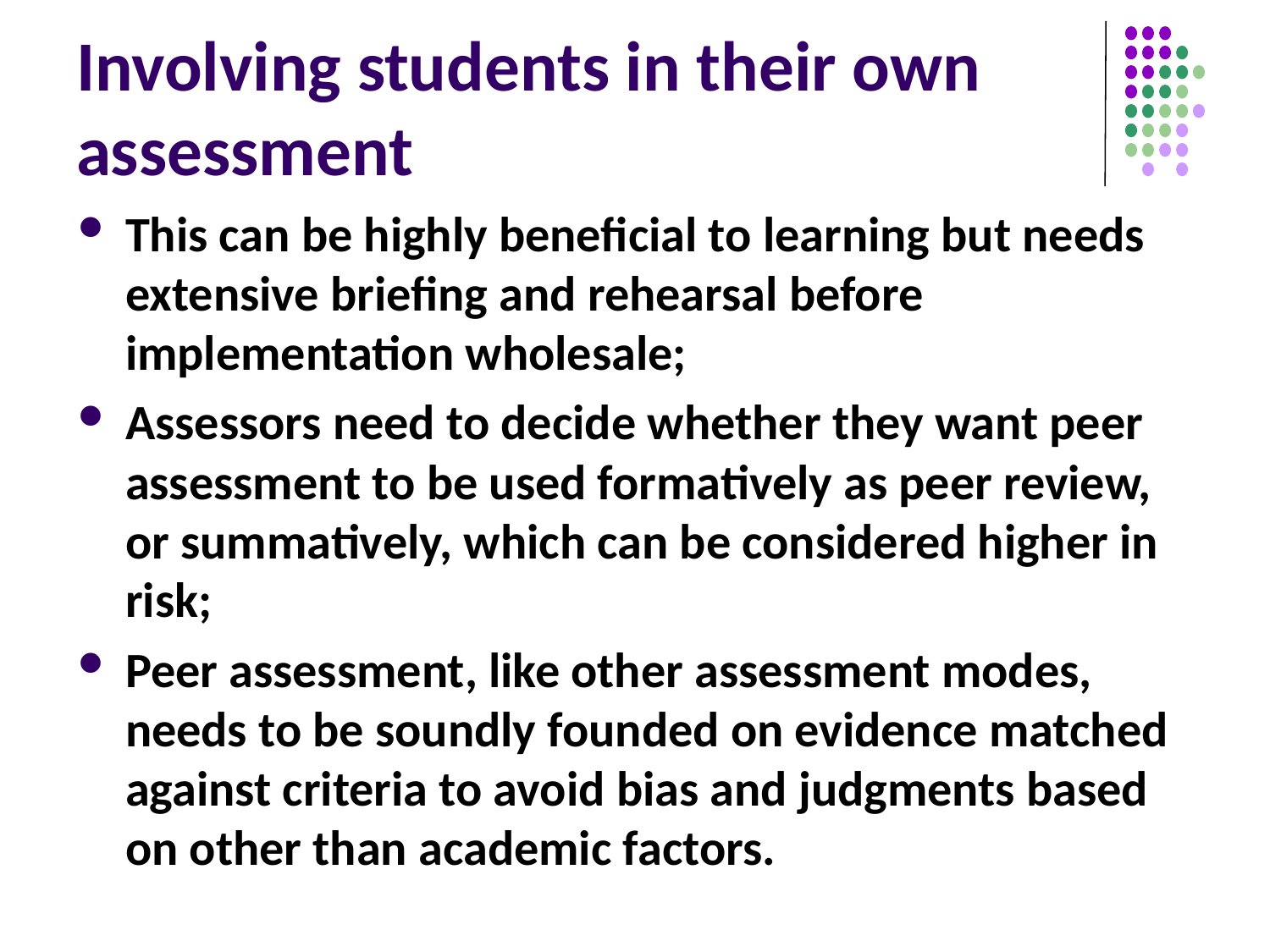

# Involving students in their own assessment
This can be highly beneficial to learning but needs extensive briefing and rehearsal before implementation wholesale;
Assessors need to decide whether they want peer assessment to be used formatively as peer review, or summatively, which can be considered higher in risk;
Peer assessment, like other assessment modes, needs to be soundly founded on evidence matched against criteria to avoid bias and judgments based on other than academic factors.